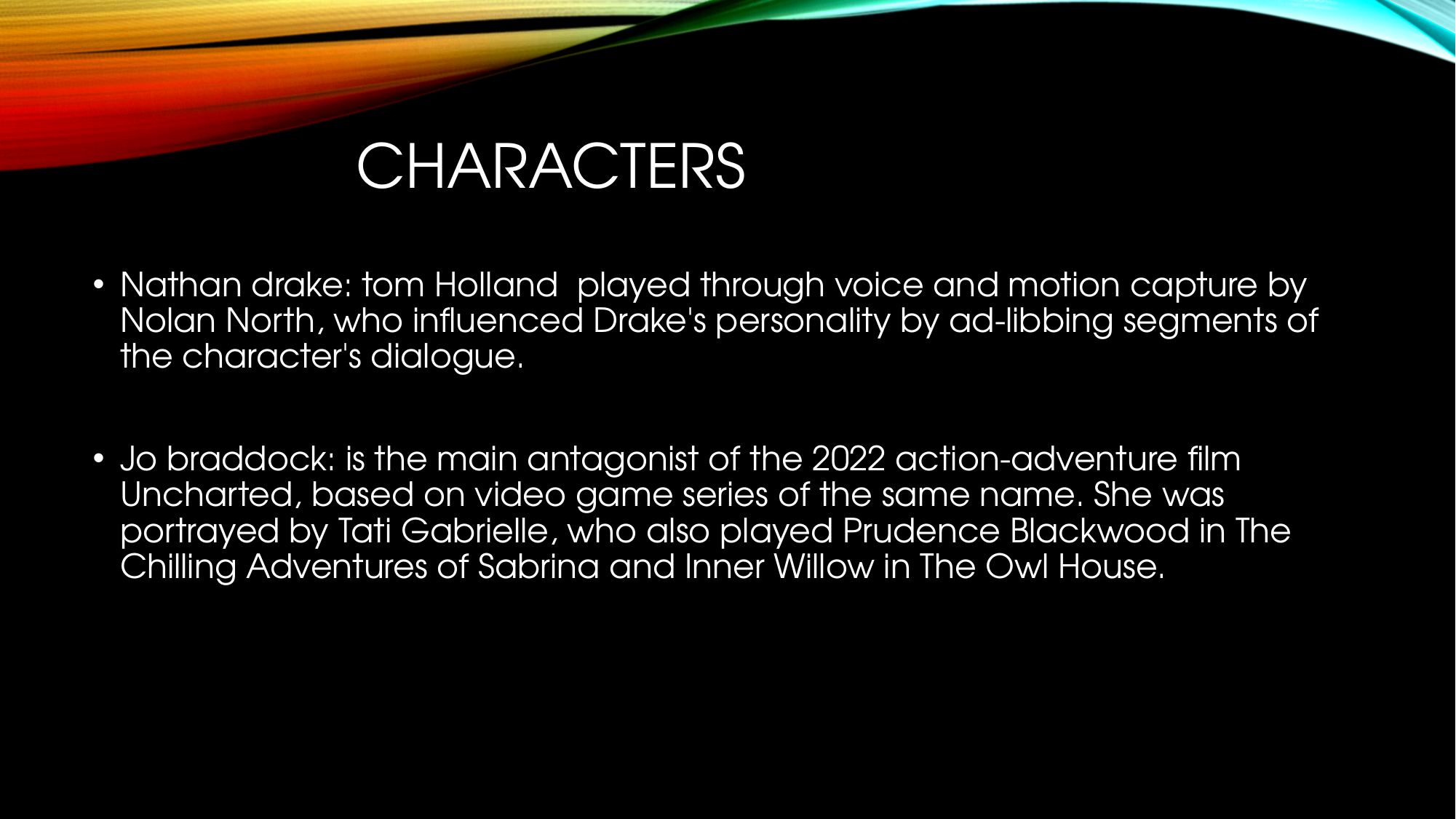

# characters
Nathan drake: tom Holland  played through voice and motion capture by Nolan North, who influenced Drake's personality by ad-libbing segments of the character's dialogue.

Jo braddock: is the main antagonist of the 2022 action-adventure film Uncharted, based on video game series of the same name. She was portrayed by Tati Gabrielle, who also played Prudence Blackwood in The Chilling Adventures of Sabrina and Inner Willow in The Owl House.